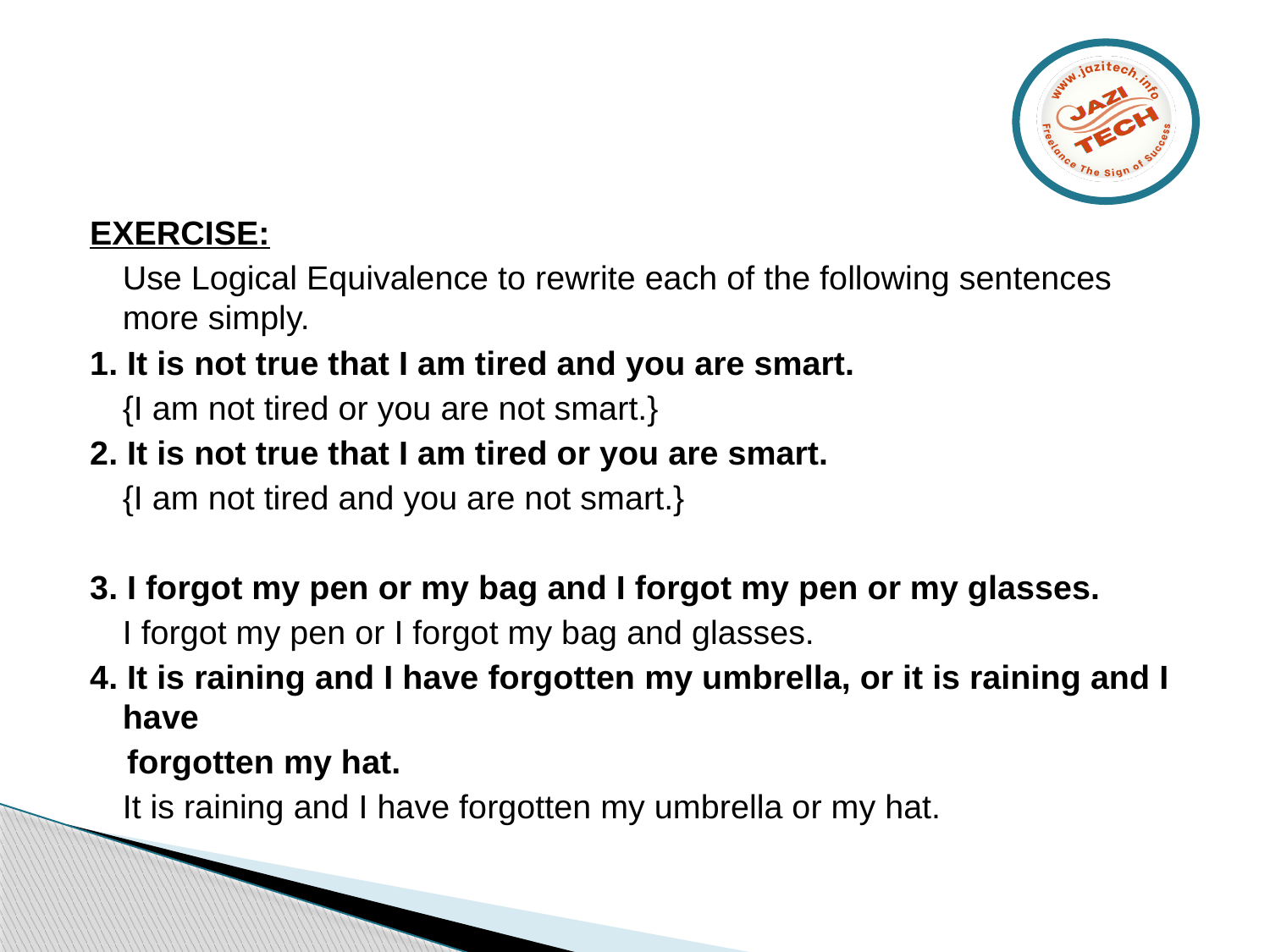

#
EXERCISE:
	Use Logical Equivalence to rewrite each of the following sentences more simply.
1. It is not true that I am tired and you are smart.
	{I am not tired or you are not smart.}
2. It is not true that I am tired or you are smart.
	{I am not tired and you are not smart.}

3. I forgot my pen or my bag and I forgot my pen or my glasses.
	I forgot my pen or I forgot my bag and glasses.
4. It is raining and I have forgotten my umbrella, or it is raining and I have
    forgotten my hat.
	It is raining and I have forgotten my umbrella or my hat.